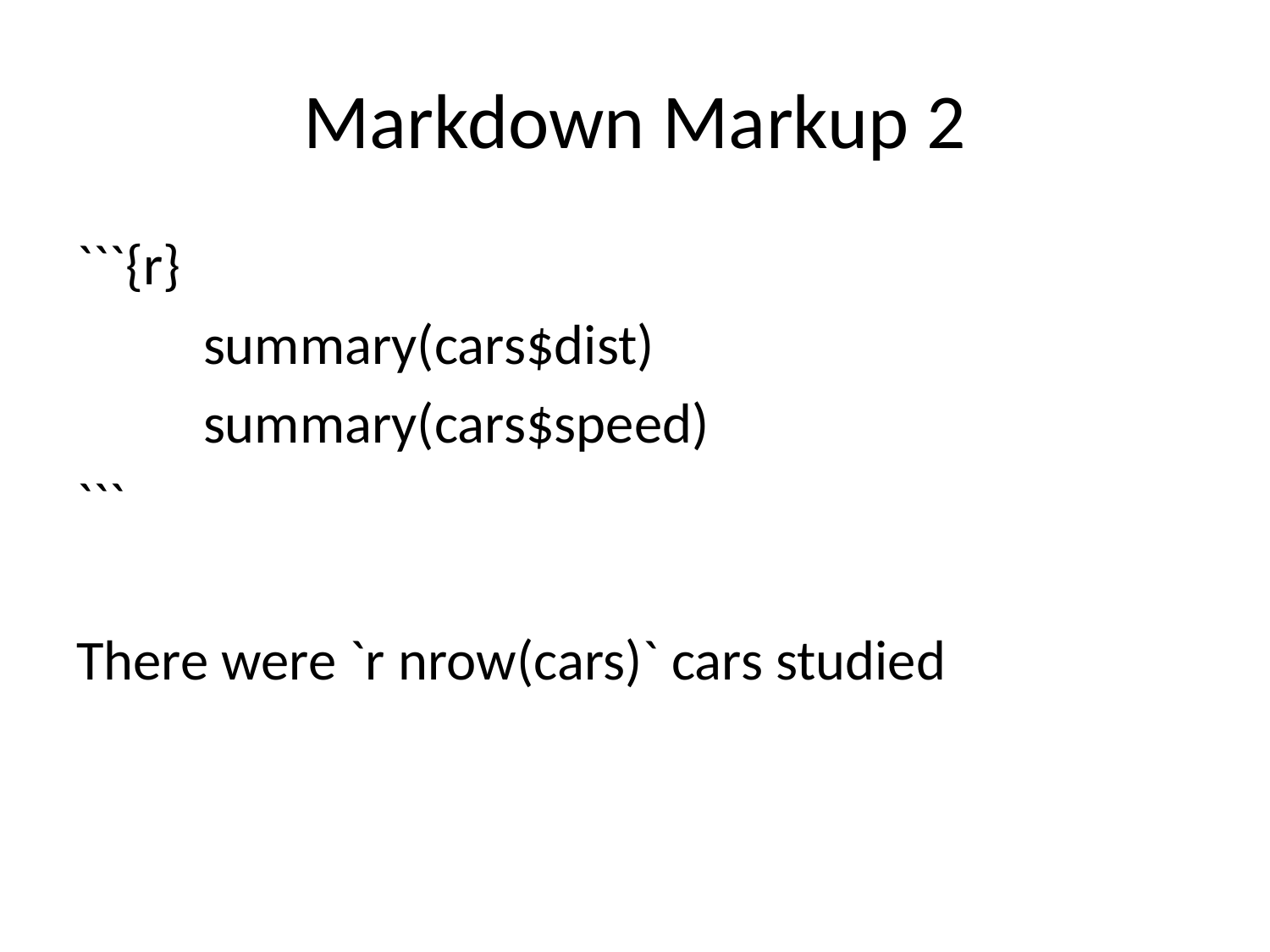

# Markdown Markup 2
```{r}
	summary(cars$dist)
	summary(cars$speed)
```

There were `r nrow(cars)` cars studied